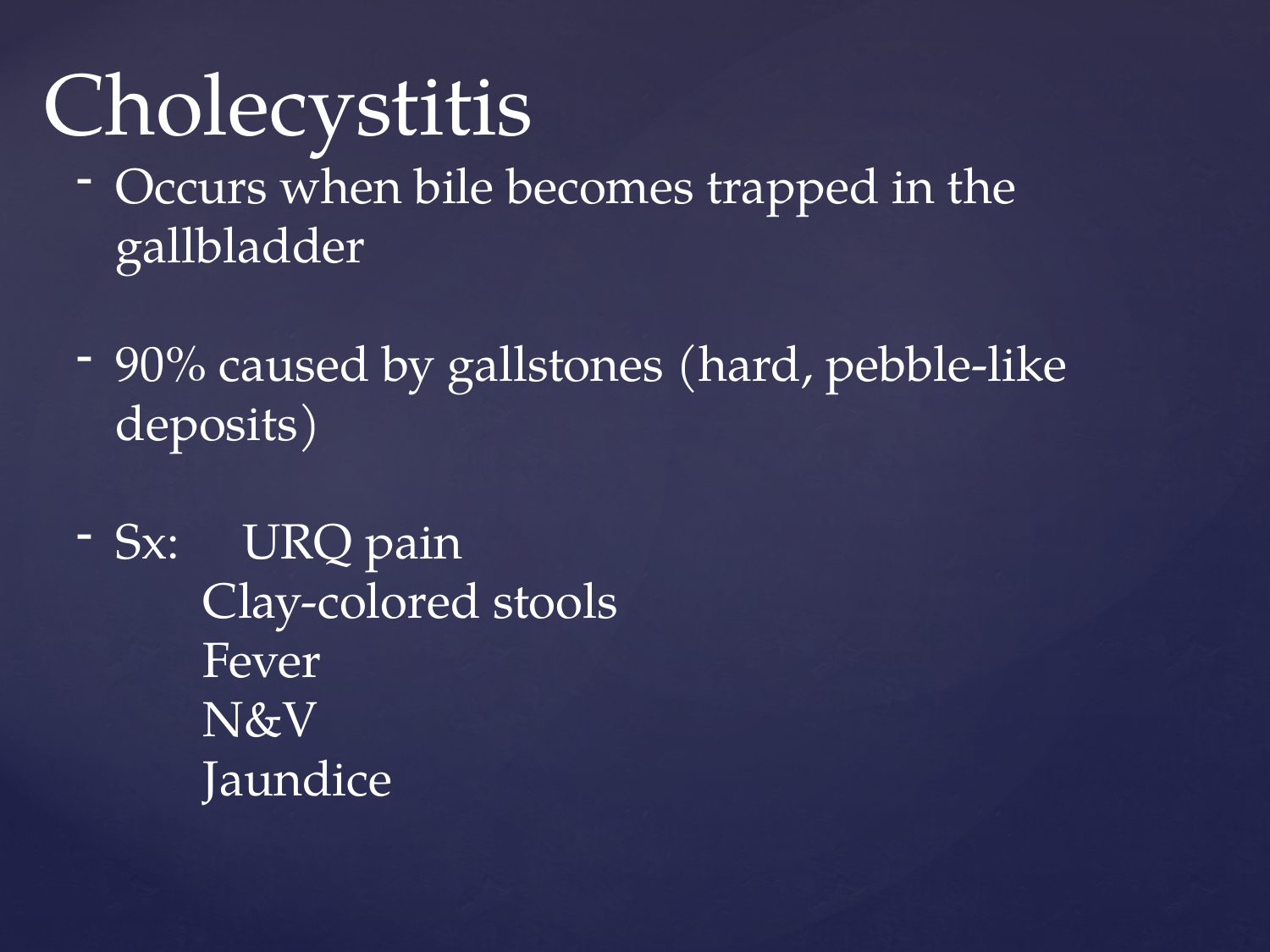

# Cholecystitis
Occurs when bile becomes trapped in the gallbladder

90% caused by gallstones (hard, pebble-like deposits)

Sx:	URQ pain
	Clay-colored stools
	Fever
	N&V
	Jaundice